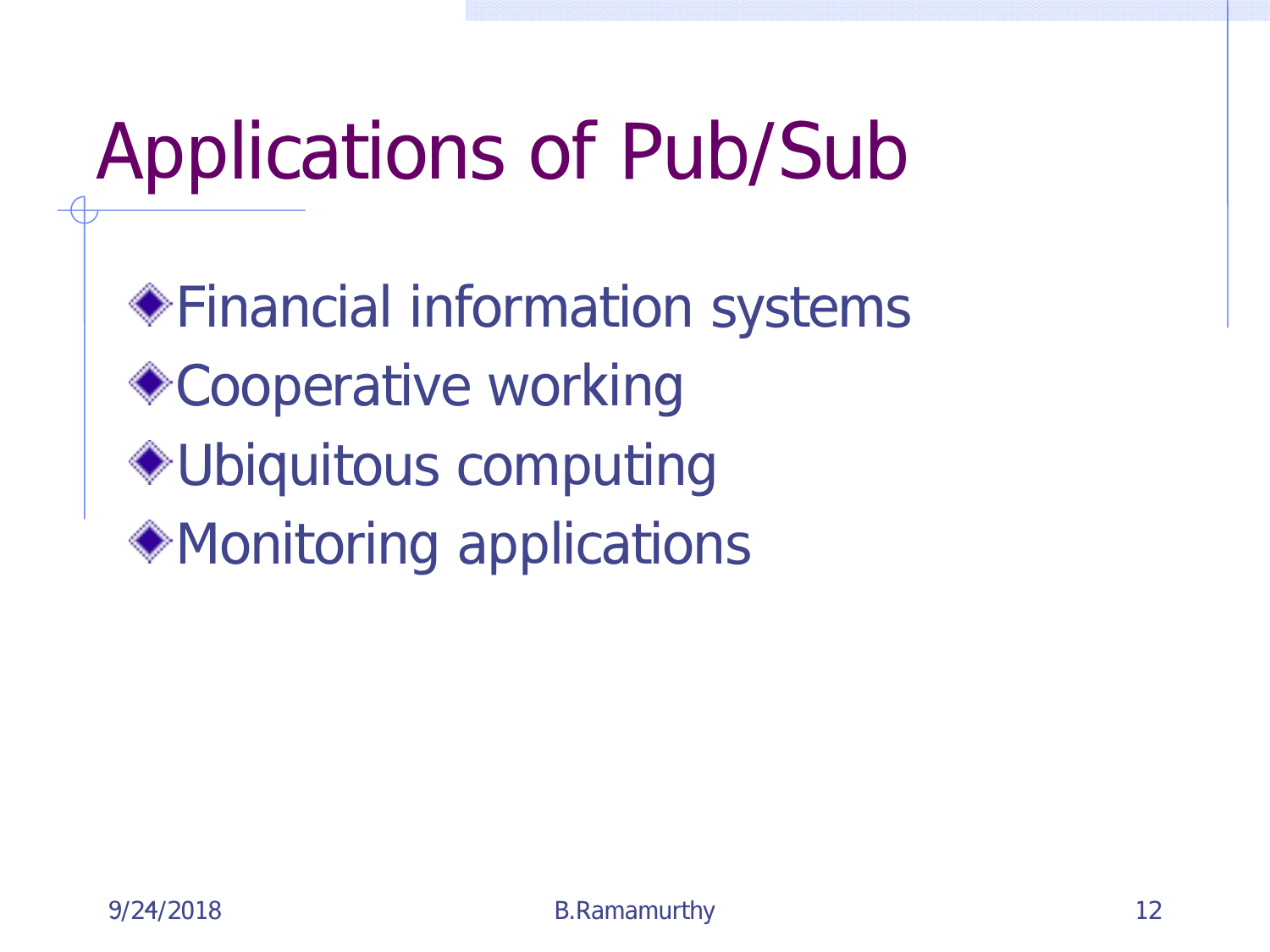

# Applications of Pub/Sub
Financial information systems
Cooperative working
Ubiquitous computing
Monitoring applications
9/24/2018
B.Ramamurthy
12